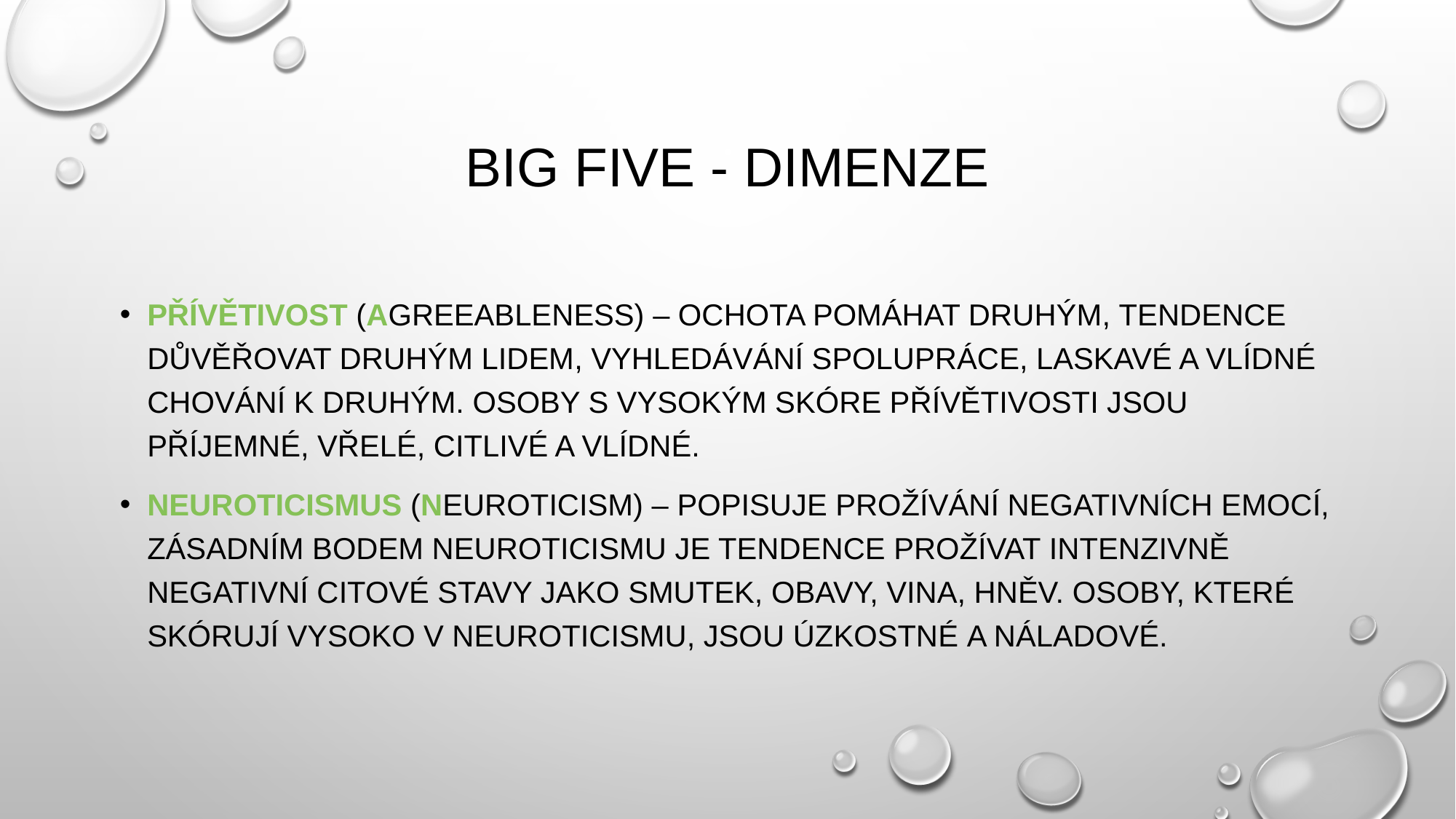

# Big five - dimenze
přívětivost (Agreeableness) – ochota pomáhat druhým, tendence důvěřovat druhým lidem, vyhledávání spolupráce, laskavé a vlídné chování k druhým. Osoby s vysokým skóre přívětivosti jsou příjemné, vřelé, citlivé a vlídné.
neuroticismus (Neuroticism) – popisuje prožívání negativních emocí, Zásadním bodem neuroticismu je tendence prožívat intenzivně negativní citové stavy jako smutek, obavy, vina, hněv. Osoby, které skórují vysoko v neuroticismu, jsou úzkostné a náladové.